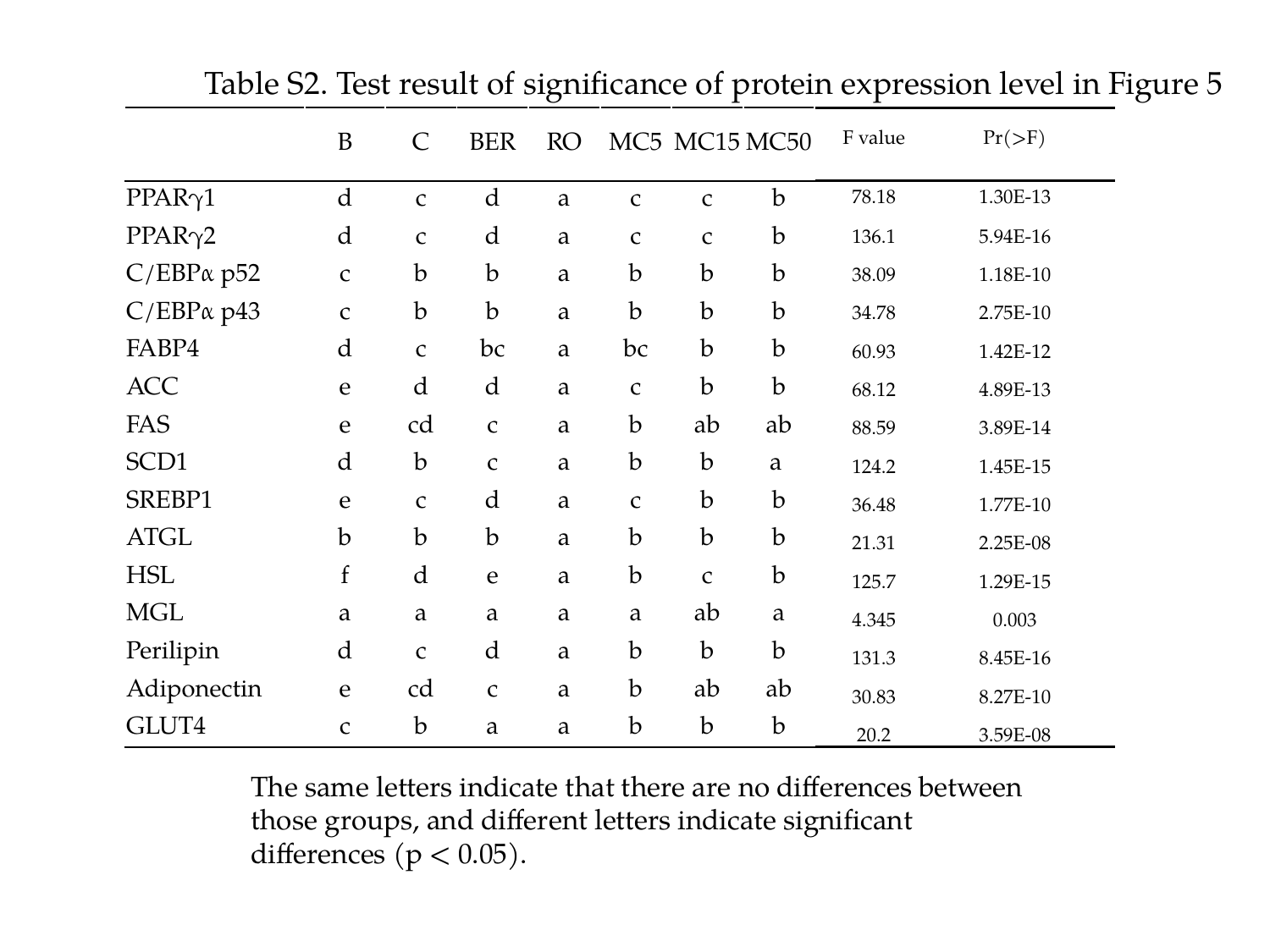

Table S2. Test result of significance of protein expression level in Figure 5
|  | B | C | BER | RO | MC5 | MC15 | MC50 |
| --- | --- | --- | --- | --- | --- | --- | --- |
| PPARγ1 | d | c | d | a | c | c | b |
| PPARγ2 | d | c | d | a | c | c | b |
| C/EBPα p52 | c | b | b | a | b | b | b |
| C/EBPα p43 | c | b | b | a | b | b | b |
| FABP4 | d | c | bc | a | bc | b | b |
| ACC | e | d | d | a | c | b | b |
| FAS | e | cd | c | a | b | ab | ab |
| SCD1 | d | b | c | a | b | b | a |
| SREBP1 | e | c | d | a | c | b | b |
| ATGL | b | b | b | a | b | b | b |
| HSL | f | d | e | a | b | c | b |
| MGL | a | a | a | a | a | ab | a |
| Perilipin | d | c | d | a | b | b | b |
| Adiponectin | e | cd | c | a | b | ab | ab |
| GLUT4 | c | b | a | a | b | b | b |
| F value | Pr(>F) |
| --- | --- |
| 78.18 | 1.30E-13 |
| 136.1 | 5.94E-16 |
| 38.09 | 1.18E-10 |
| 34.78 | 2.75E-10 |
| 60.93 | 1.42E-12 |
| 68.12 | 4.89E-13 |
| 88.59 | 3.89E-14 |
| 124.2 | 1.45E-15 |
| 36.48 | 1.77E-10 |
| 21.31 | 2.25E-08 |
| 125.7 | 1.29E-15 |
| 4.345 | 0.003 |
| 131.3 | 8.45E-16 |
| 30.83 | 8.27E-10 |
| 20.2 | 3.59E-08 |
The same letters indicate that there are no differences between those groups, and different letters indicate significant differences (p < 0.05).